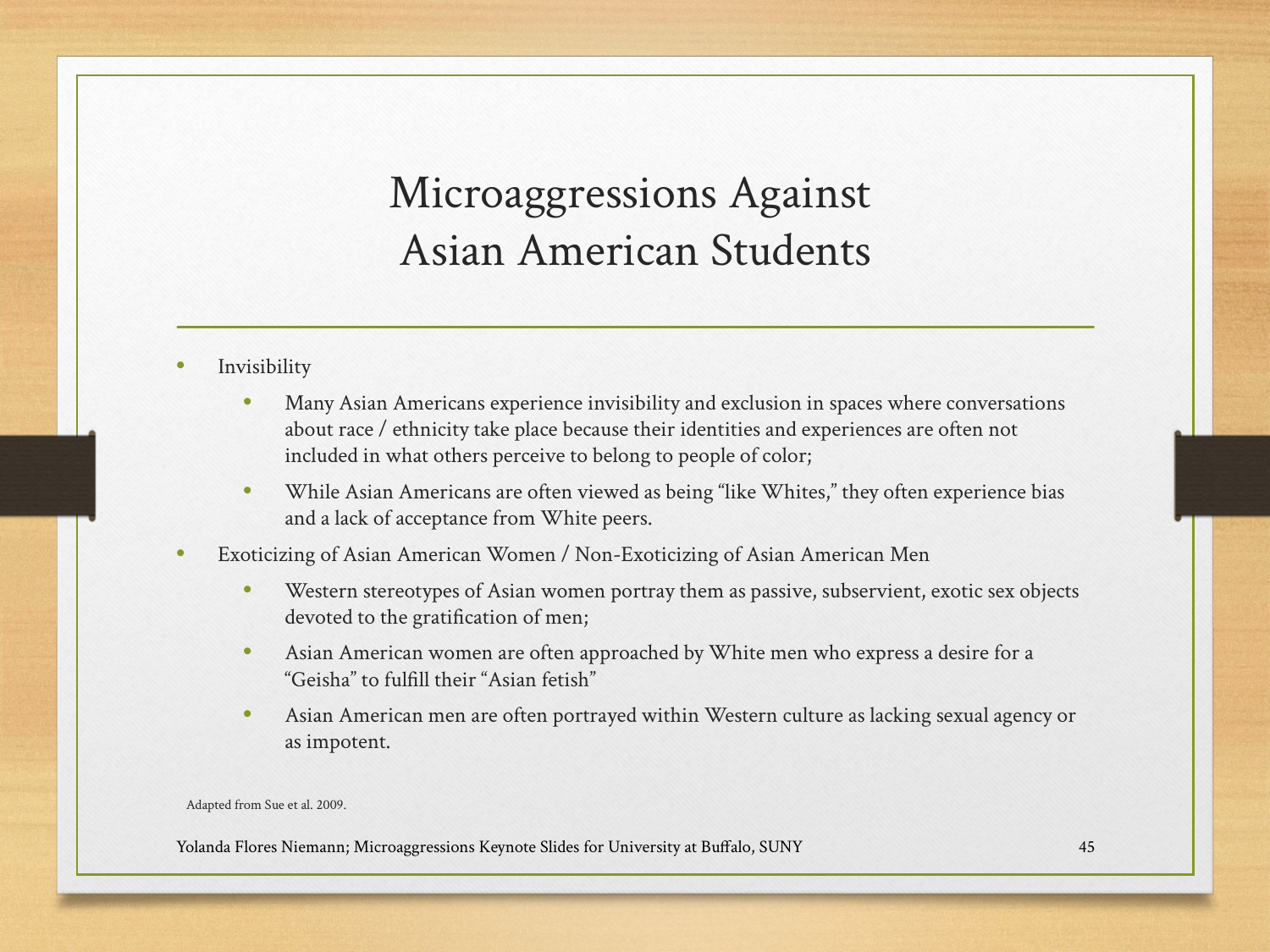

# Microaggressions Against Asian American Students
Invisibility
Many Asian Americans experience invisibility and exclusion in spaces where conversations about race / ethnicity take place because their identities and experiences are often not included in what others perceive to belong to people of color;
While Asian Americans are often viewed as being “like Whites,” they often experience bias and a lack of acceptance from White peers.
Exoticizing of Asian American Women / Non-Exoticizing of Asian American Men
Western stereotypes of Asian women portray them as passive, subservient, exotic sex objects devoted to the gratification of men;
Asian American women are often approached by White men who express a desire for a “Geisha” to fulfill their “Asian fetish”
Asian American men are often portrayed within Western culture as lacking sexual agency or as impotent.

Adapted from Sue et al. 2009.
Yolanda Flores Niemann; Microaggressions Keynote Slides for University at Buffalo, SUNY
45